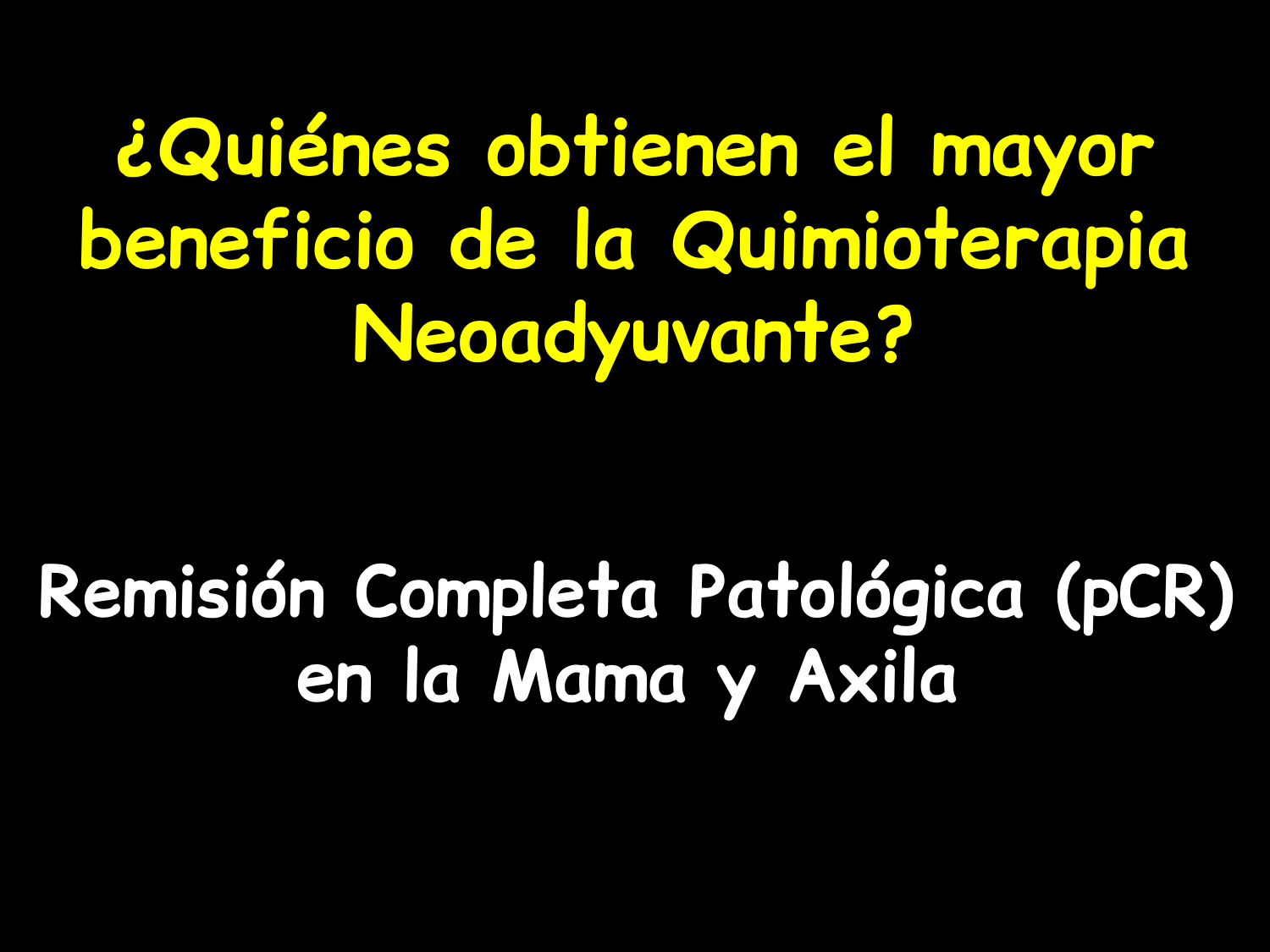

¿Quiénes obtienen el mayor beneficio de la Quimioterapia Neoadyuvante?
 Remisión Completa Patológica (pCR) en la Mama y Axila